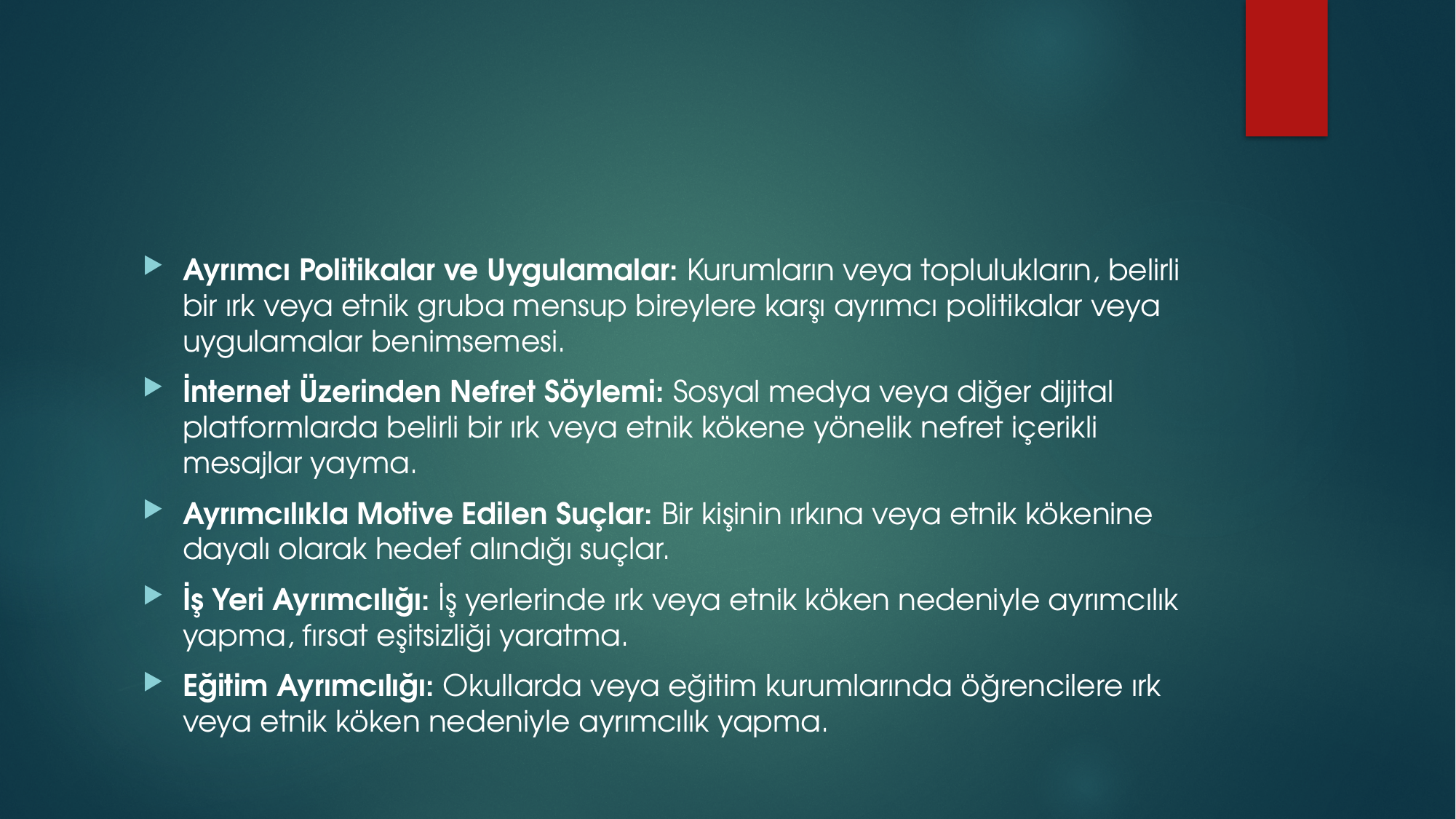

#
Ayrımcı Politikalar ve Uygulamalar: Kurumların veya toplulukların, belirli bir ırk veya etnik gruba mensup bireylere karşı ayrımcı politikalar veya uygulamalar benimsemesi.
İnternet Üzerinden Nefret Söylemi: Sosyal medya veya diğer dijital platformlarda belirli bir ırk veya etnik kökene yönelik nefret içerikli mesajlar yayma.
Ayrımcılıkla Motive Edilen Suçlar: Bir kişinin ırkına veya etnik kökenine dayalı olarak hedef alındığı suçlar.
İş Yeri Ayrımcılığı: İş yerlerinde ırk veya etnik köken nedeniyle ayrımcılık yapma, fırsat eşitsizliği yaratma.
Eğitim Ayrımcılığı: Okullarda veya eğitim kurumlarında öğrencilere ırk veya etnik köken nedeniyle ayrımcılık yapma.